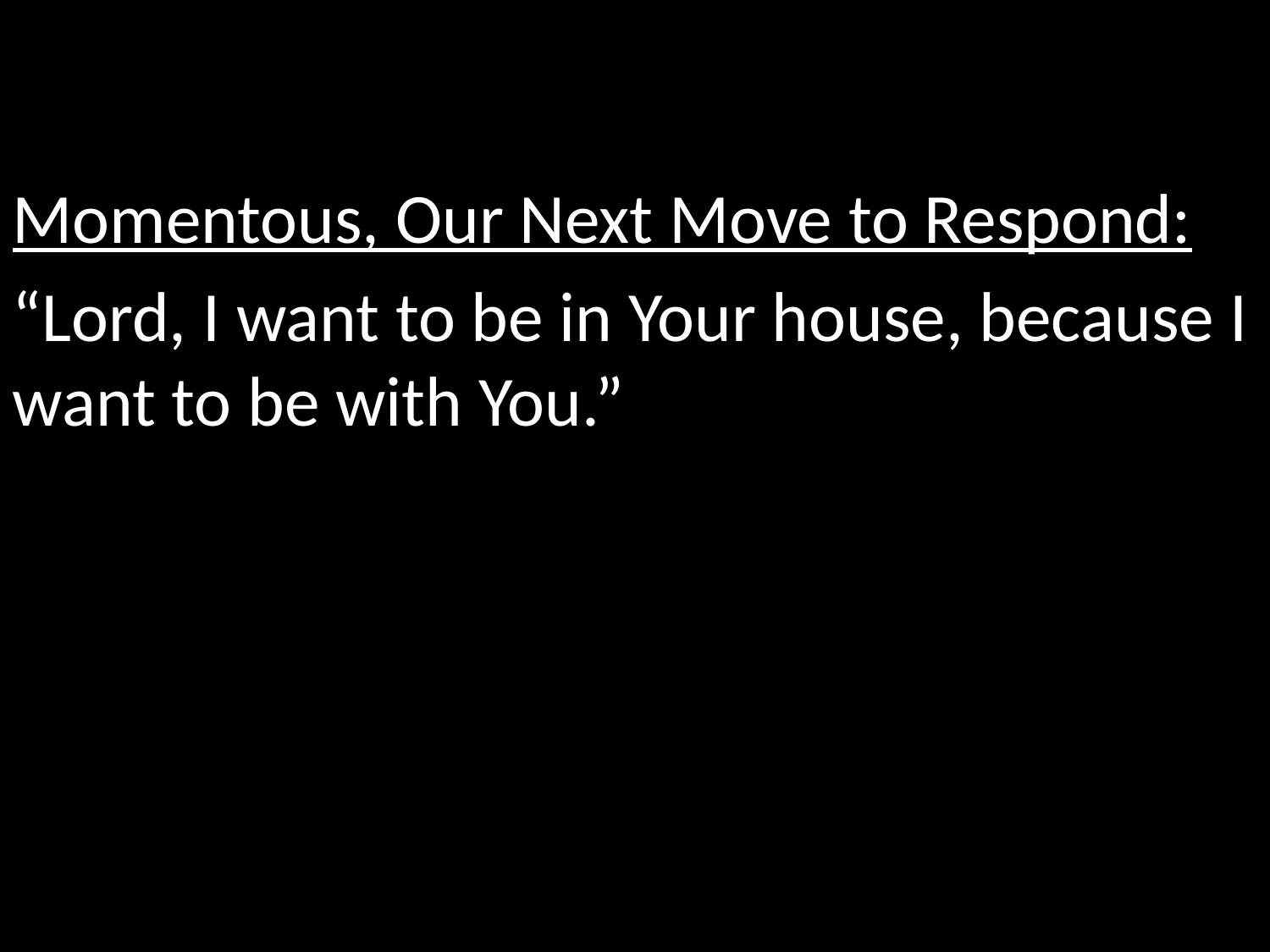

Momentous, Our Next Move to Respond:
“Lord, I want to be in Your house, because I want to be with You.”